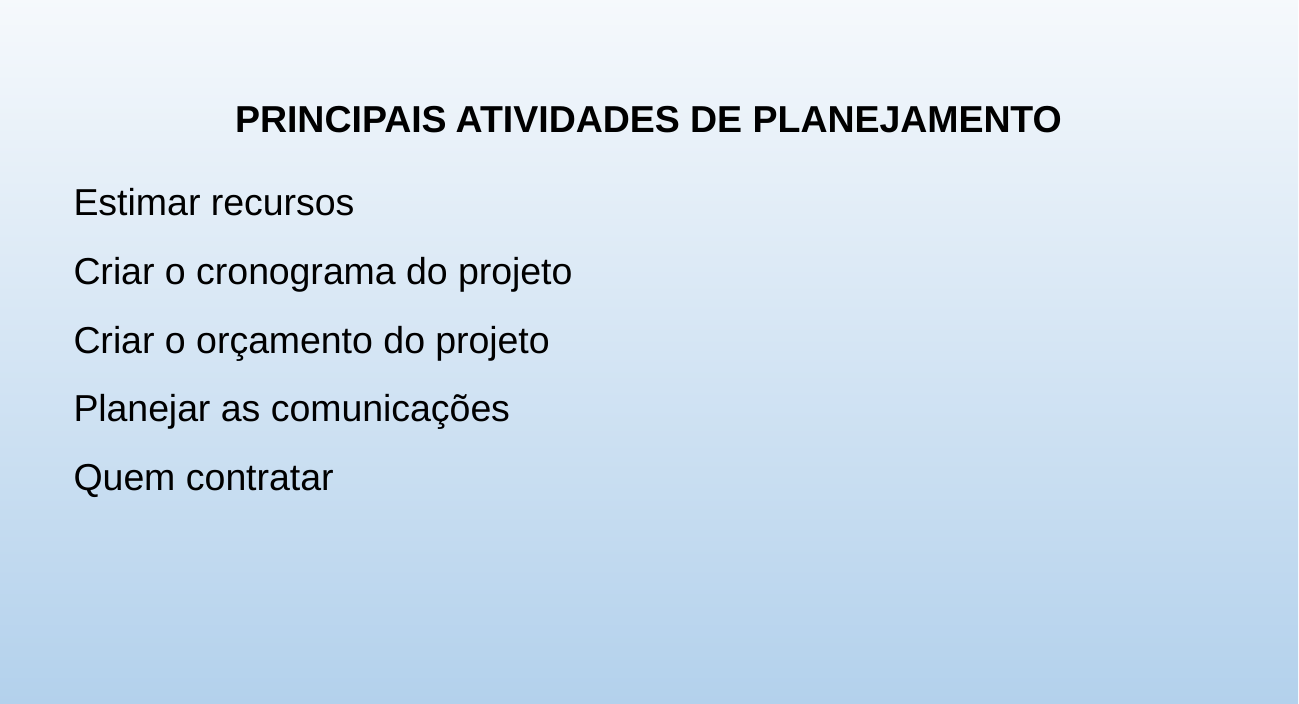

PRINCIPAIS ATIVIDADES DE PLANEJAMENTO
Estimar recursos
Criar o cronograma do projeto
Criar o orçamento do projeto
Planejar as comunicações
Quem contratar